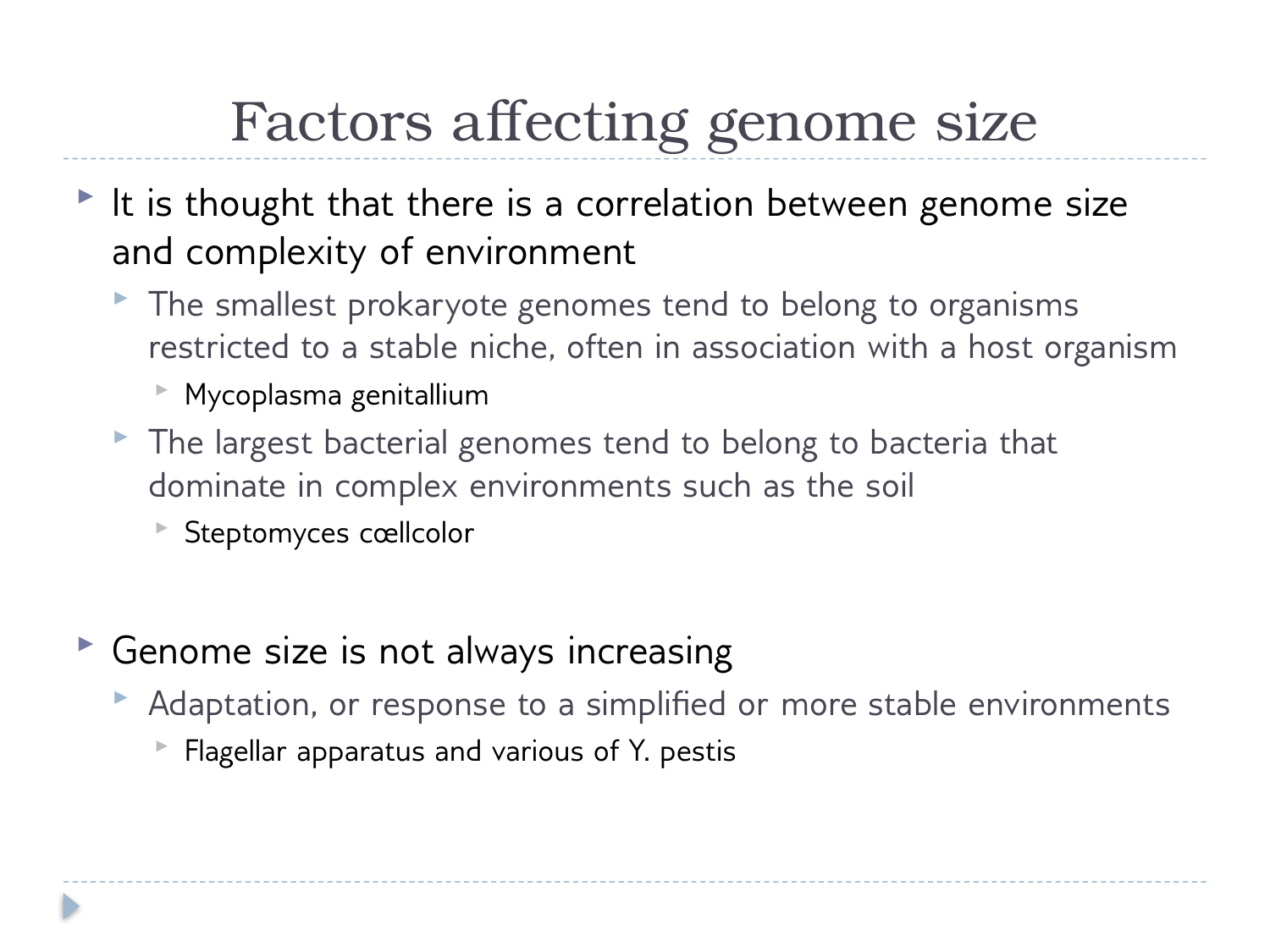

# Factors affecting genome size
It is thought that there is a correlation between genome size and complexity of environment
The smallest prokaryote genomes tend to belong to organisms restricted to a stable niche, often in association with a host organism
Mycoplasma genitallium
The largest bacterial genomes tend to belong to bacteria that dominate in complex environments such as the soil
Steptomyces coellcolor

Genome size is not always increasing
Adaptation, or response to a simplified or more stable environments
Flagellar apparatus and various of Y. pestis